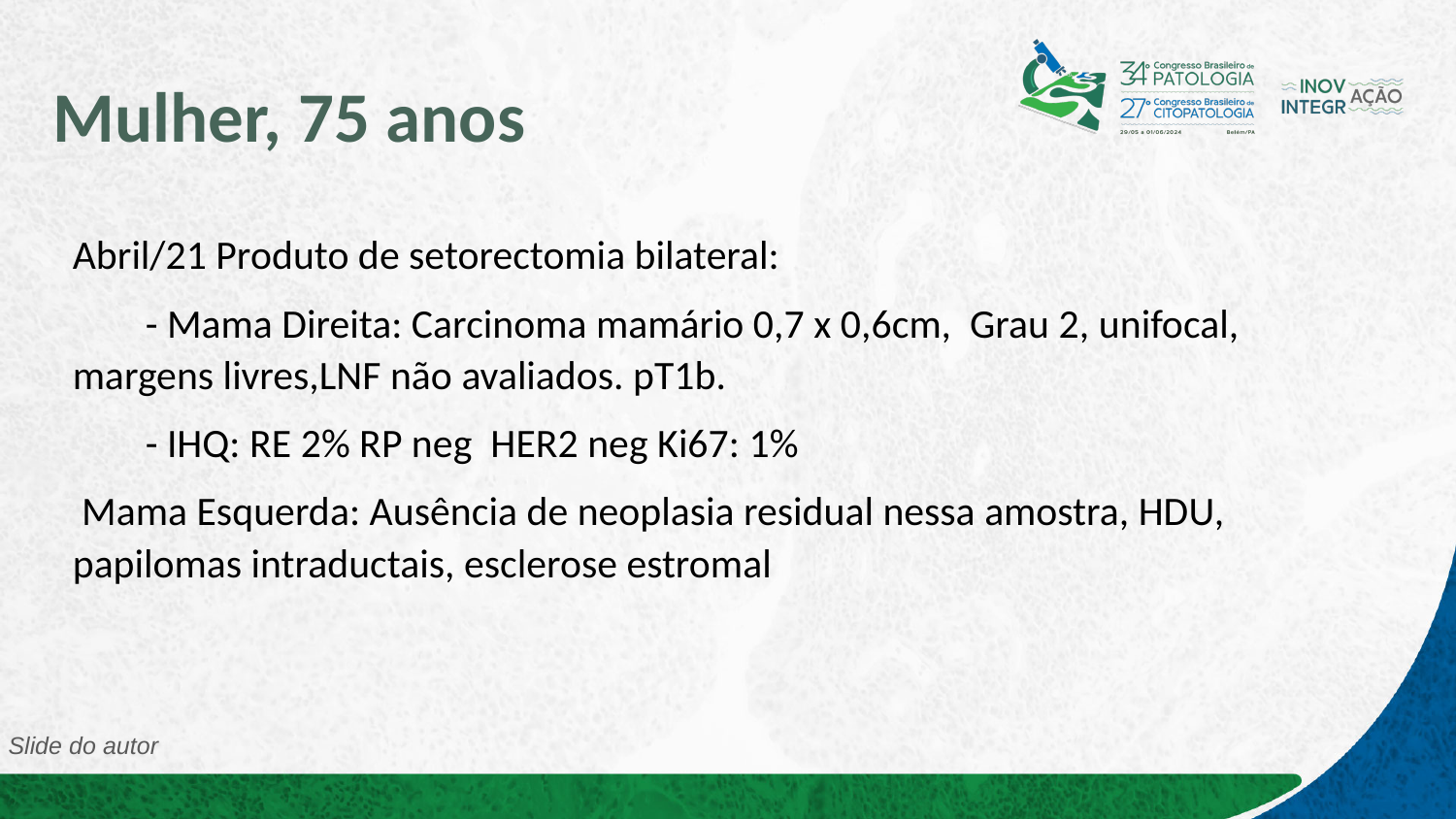

# Mulher, 75 anos

Abril/21 Produto de setorectomia bilateral:
- Mama Direita: Carcinoma mamário 0,7 x 0,6cm,  Grau 2, unifocal, margens livres,LNF não avaliados. pT1b.
- IHQ: RE 2% RP neg  HER2 neg Ki67: 1%
 Mama Esquerda: Ausência de neoplasia residual nessa amostra, HDU, papilomas intraductais, esclerose estromal

Slide do autor